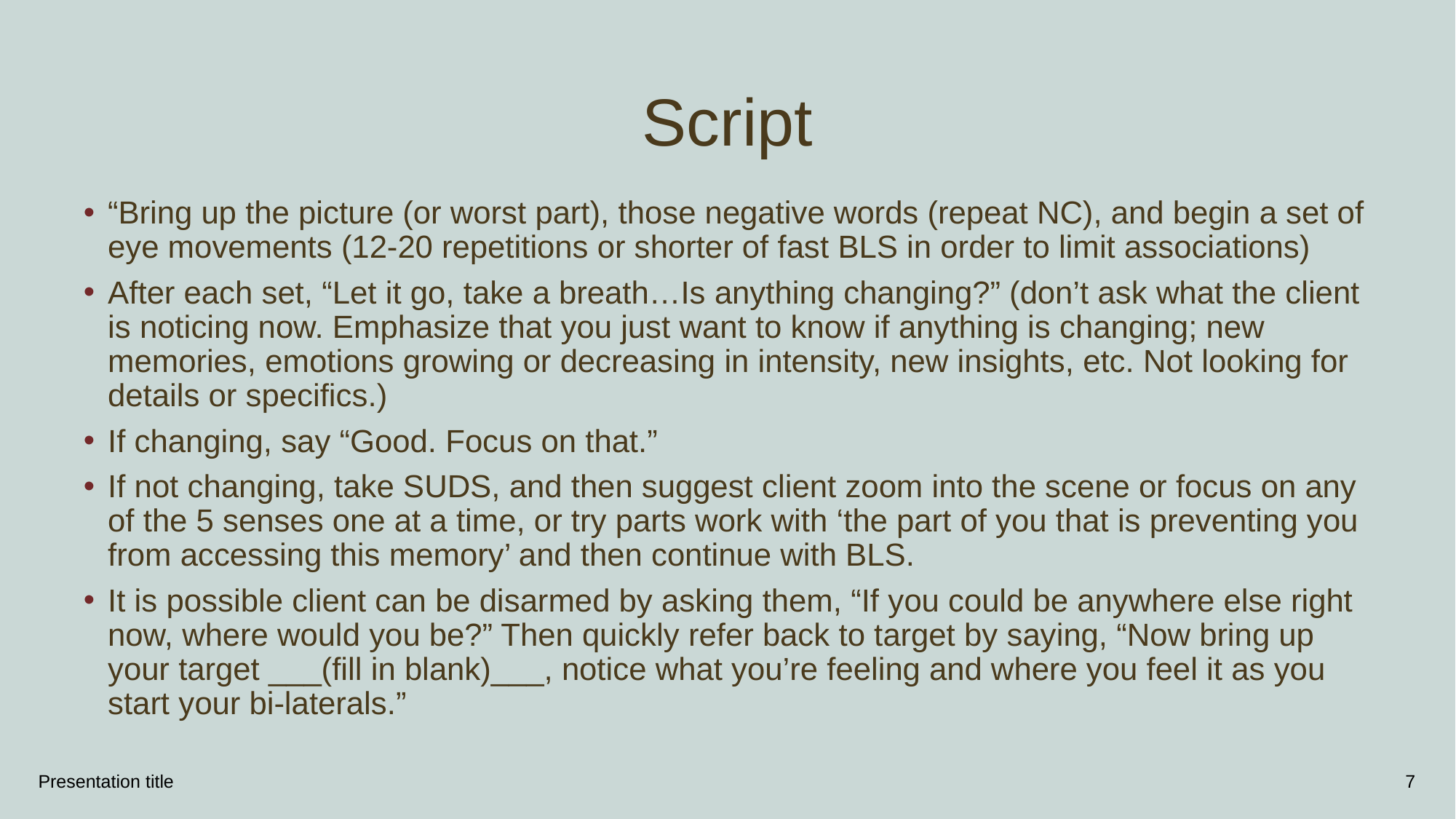

# Script
“Bring up the picture (or worst part), those negative words (repeat NC), and begin a set of eye movements (12-20 repetitions or shorter of fast BLS in order to limit associations)
After each set, “Let it go, take a breath…Is anything changing?” (don’t ask what the client is noticing now. Emphasize that you just want to know if anything is changing; new memories, emotions growing or decreasing in intensity, new insights, etc. Not looking for details or specifics.)
If changing, say “Good. Focus on that.”
If not changing, take SUDS, and then suggest client zoom into the scene or focus on any of the 5 senses one at a time, or try parts work with ‘the part of you that is preventing you from accessing this memory’ and then continue with BLS.
It is possible client can be disarmed by asking them, “If you could be anywhere else right now, where would you be?” Then quickly refer back to target by saying, “Now bring up your target ___(fill in blank)___, notice what you’re feeling and where you feel it as you start your bi-laterals.”
Presentation title
7